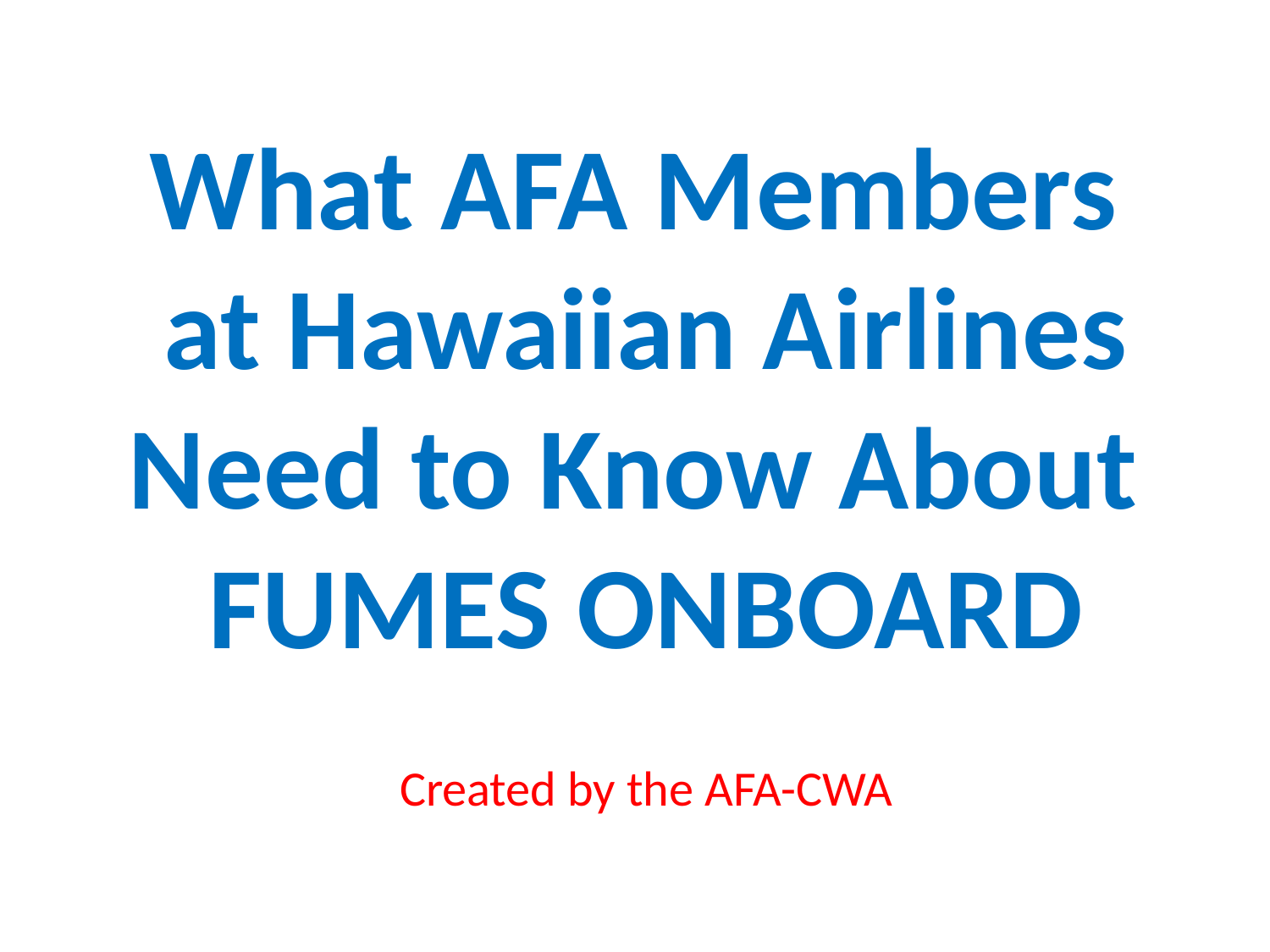

What AFA Members
at Hawaiian Airlines
Need to Know About
FUMES ONBOARD

Created by the AFA-CWA